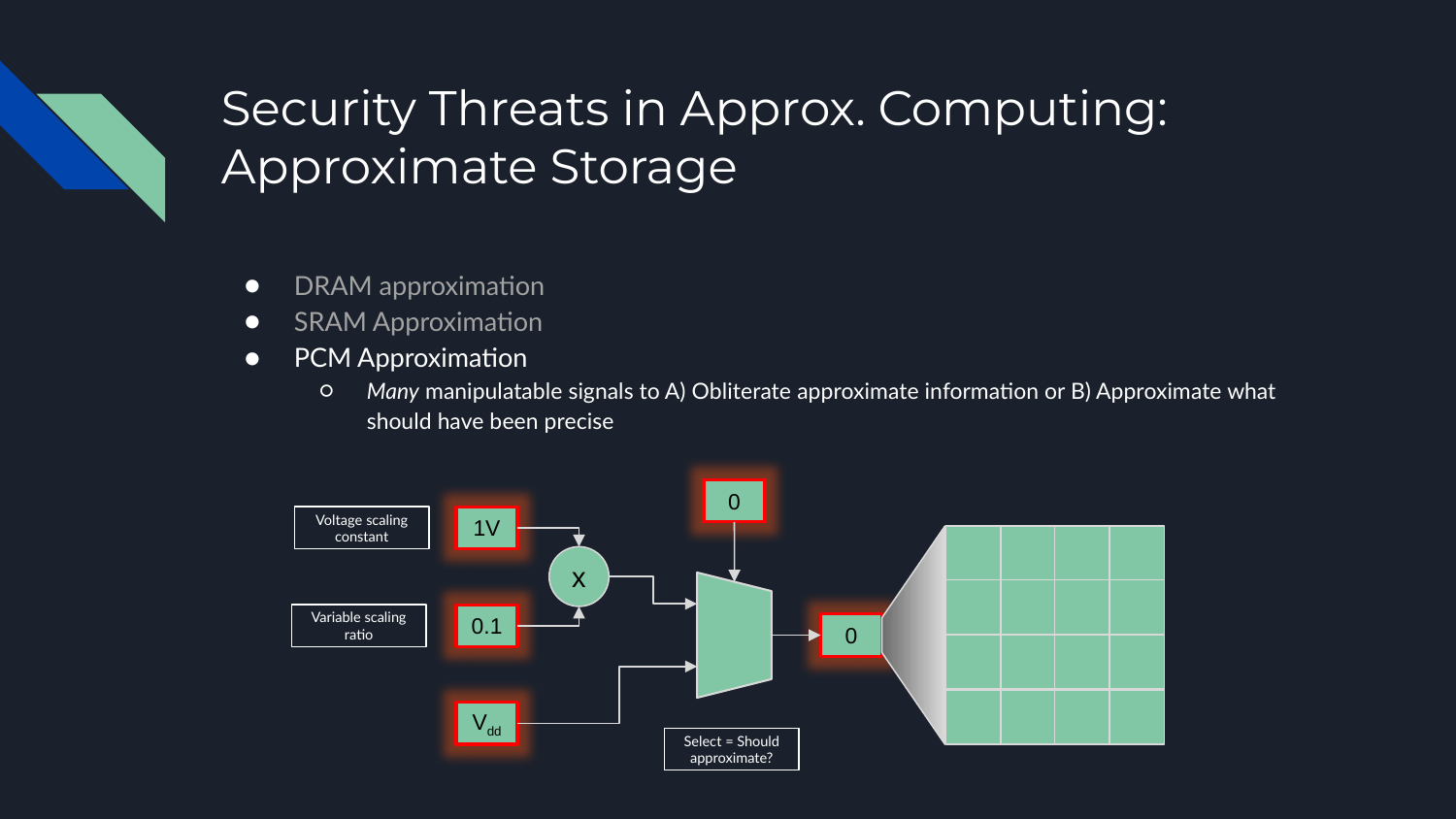

# Security Threats in Approx. Computing: Approximate Storage
DRAM approximation
SRAM Approximation
PCM Approximation
Many manipulatable signals to A) Obliterate approximate information or B) Approximate what should have been precise

0
Voltage scaling constant
1V

x

Variable scaling ratio
0.1
0
Vdd
Select = Should approximate?